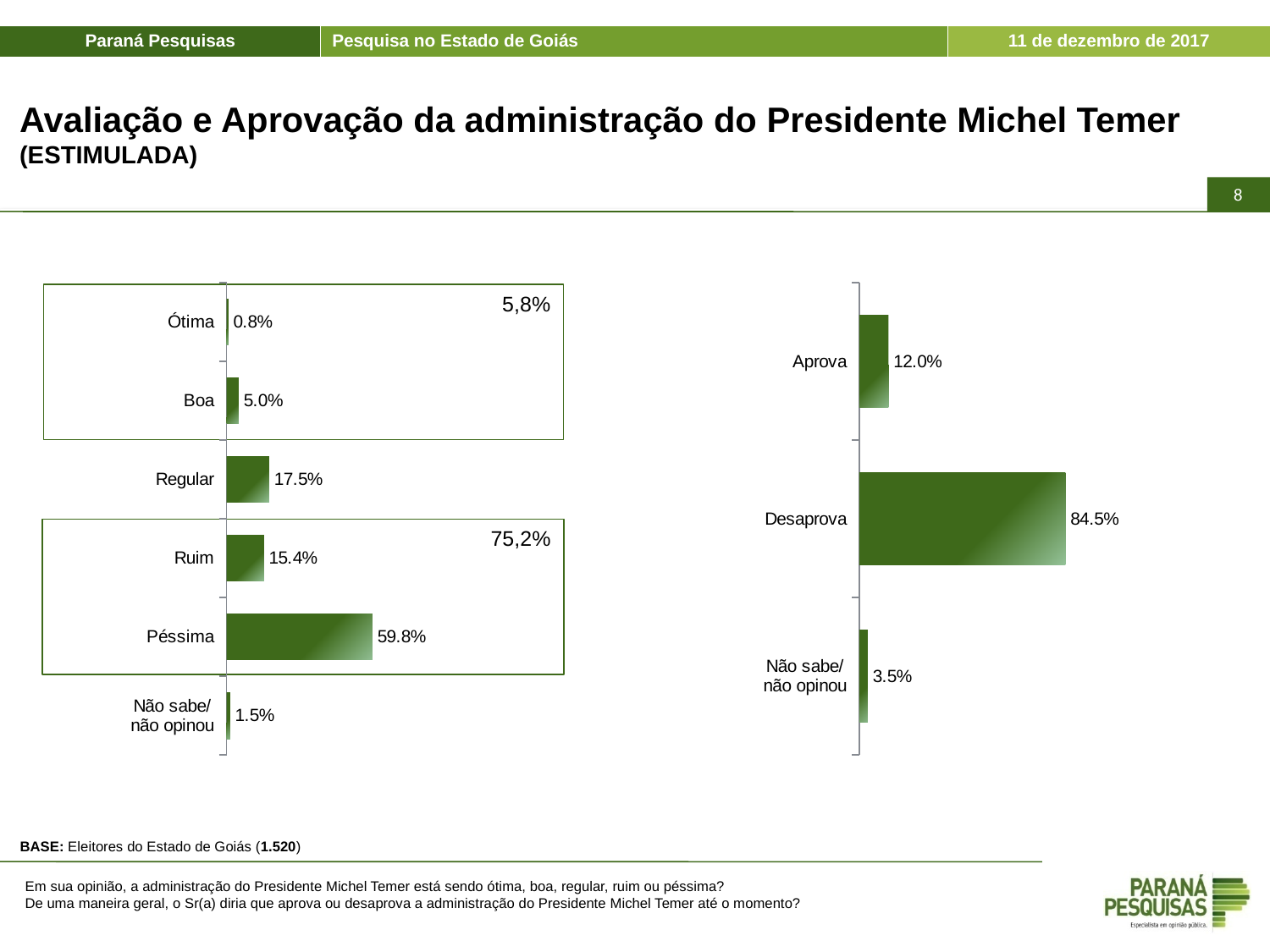

# Avaliação e Aprovação da administração do Presidente Michel Temer (ESTIMULADA)
8

### Chart

| Category | Série 1 |
|---|---|
| Ótima | 0.008000000000000002 |
| Boa | 0.05 |
| Regular | 0.17500000000000002 |
| Ruim | 0.15400000000000003 |
| Péssima | 0.598 |
| Não sabe/
não opinou | 0.014999999999999998 |

### Chart

| Category | Série 1 |
|---|---|
| Aprova | 0.12000000000000001 |
| Desaprova | 0.8450000000000001 |
| Não sabe/
não opinou | 0.03500000000000001 |
5,8%
75,2%
BASE: Eleitores do Estado de Goiás (1.520)
Em sua opinião, a administração do Presidente Michel Temer está sendo ótima, boa, regular, ruim ou péssima?
De uma maneira geral, o Sr(a) diria que aprova ou desaprova a administração do Presidente Michel Temer até o momento?